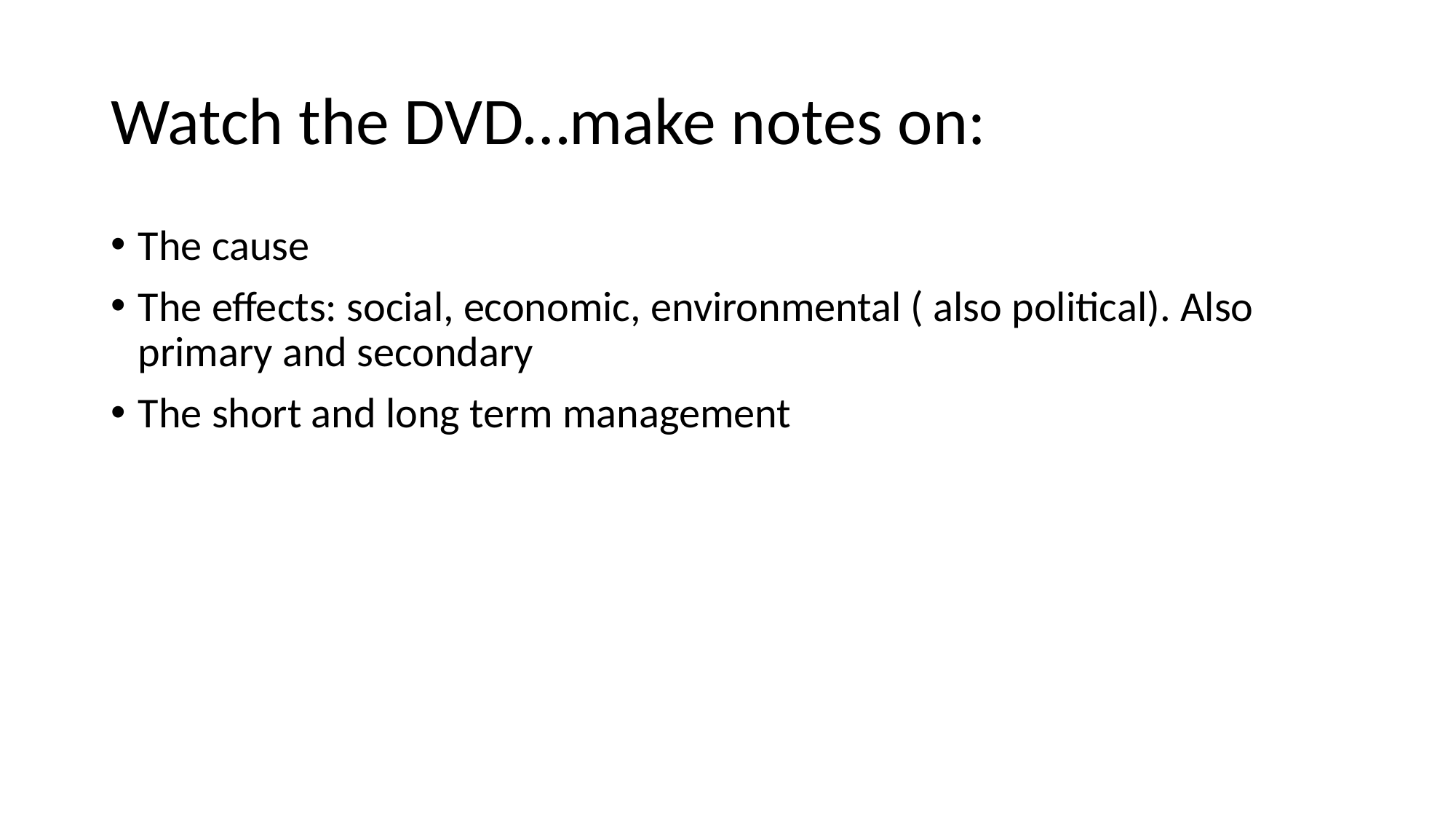

# Watch the DVD…make notes on:
The cause
The effects: social, economic, environmental ( also political). Also primary and secondary
The short and long term management